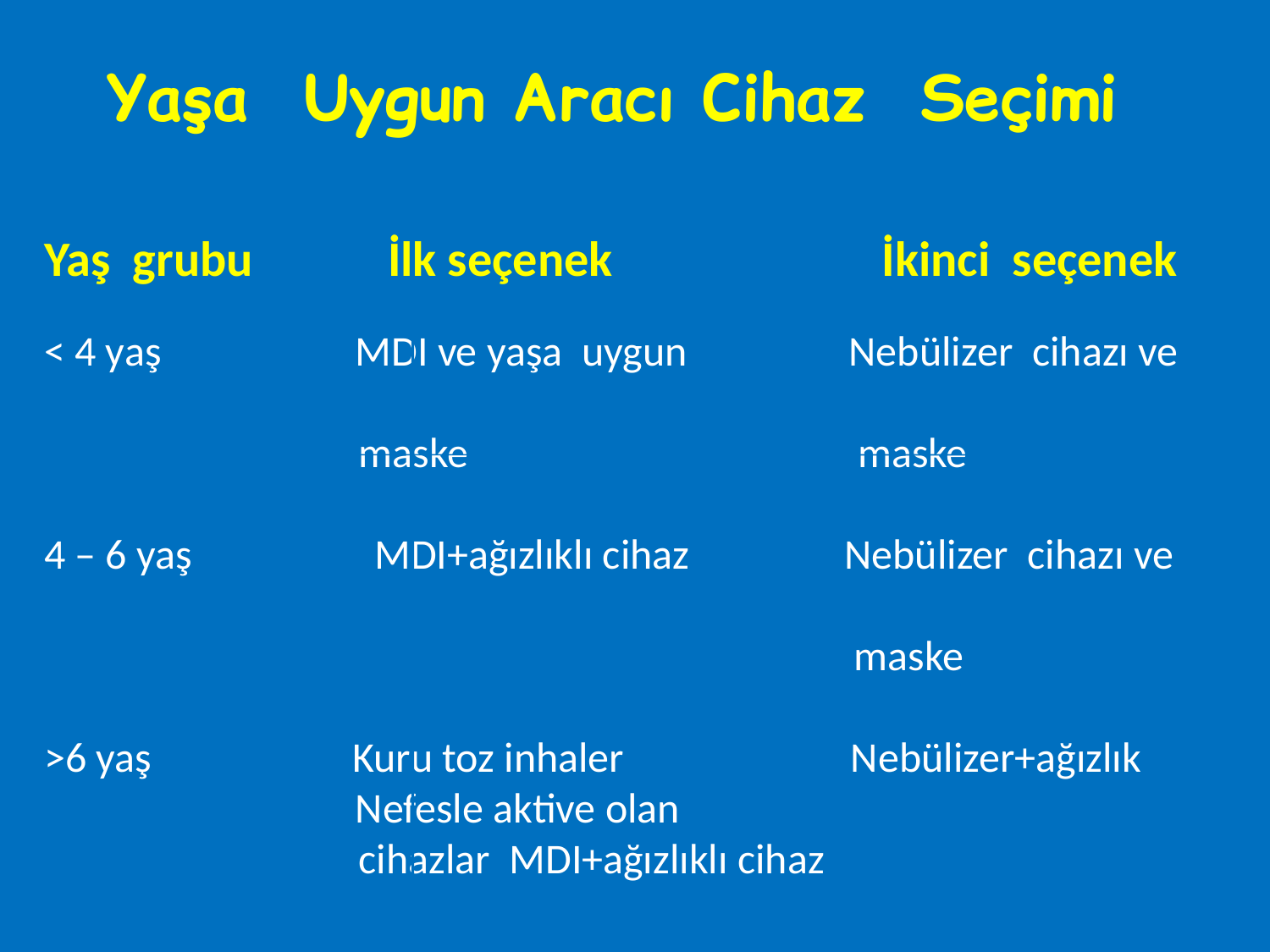

Yaşa  Uygun Aracı Cihaz  Seçimi
Yaş  grubu	        İlk seçenek                        İkinci  seçenek

< 4 yaş		      MDI ve yaşa  uygun                 Nebülizer  cihazı ve
                                 maske                                         maske

4 – 6 yaş	        MDI+ağızlıklı cihaz	    Nebülizer  cihazı ve
                                                                                     maske

>6 yaş	                   Kuru toz inhaler	                  Nebülizer+ağızlık
		      Nefesle aktive olan
                                 cihazlar  MDI+ağızlıklı cihaz